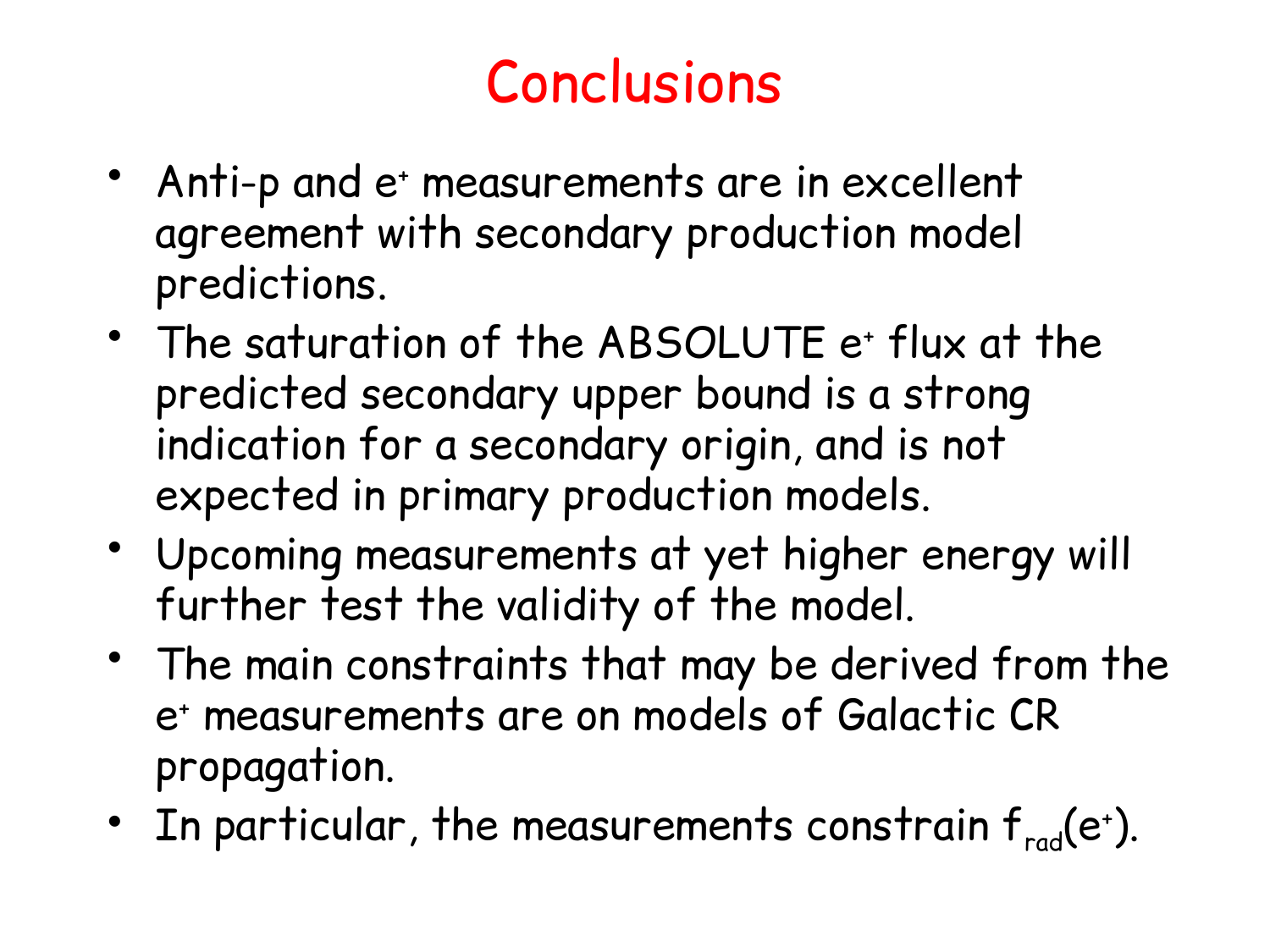

# Conclusions
Anti-p and e+ measurements are in excellent agreement with secondary production model predictions.
The saturation of the ABSOLUTE e+ flux at the predicted secondary upper bound is a strong indication for a secondary origin, and is not expected in primary production models.
Upcoming measurements at yet higher energy will further test the validity of the model.
The main constraints that may be derived from the e+ measurements are on models of Galactic CR propagation.
In particular, the measurements constrain frad(e+).